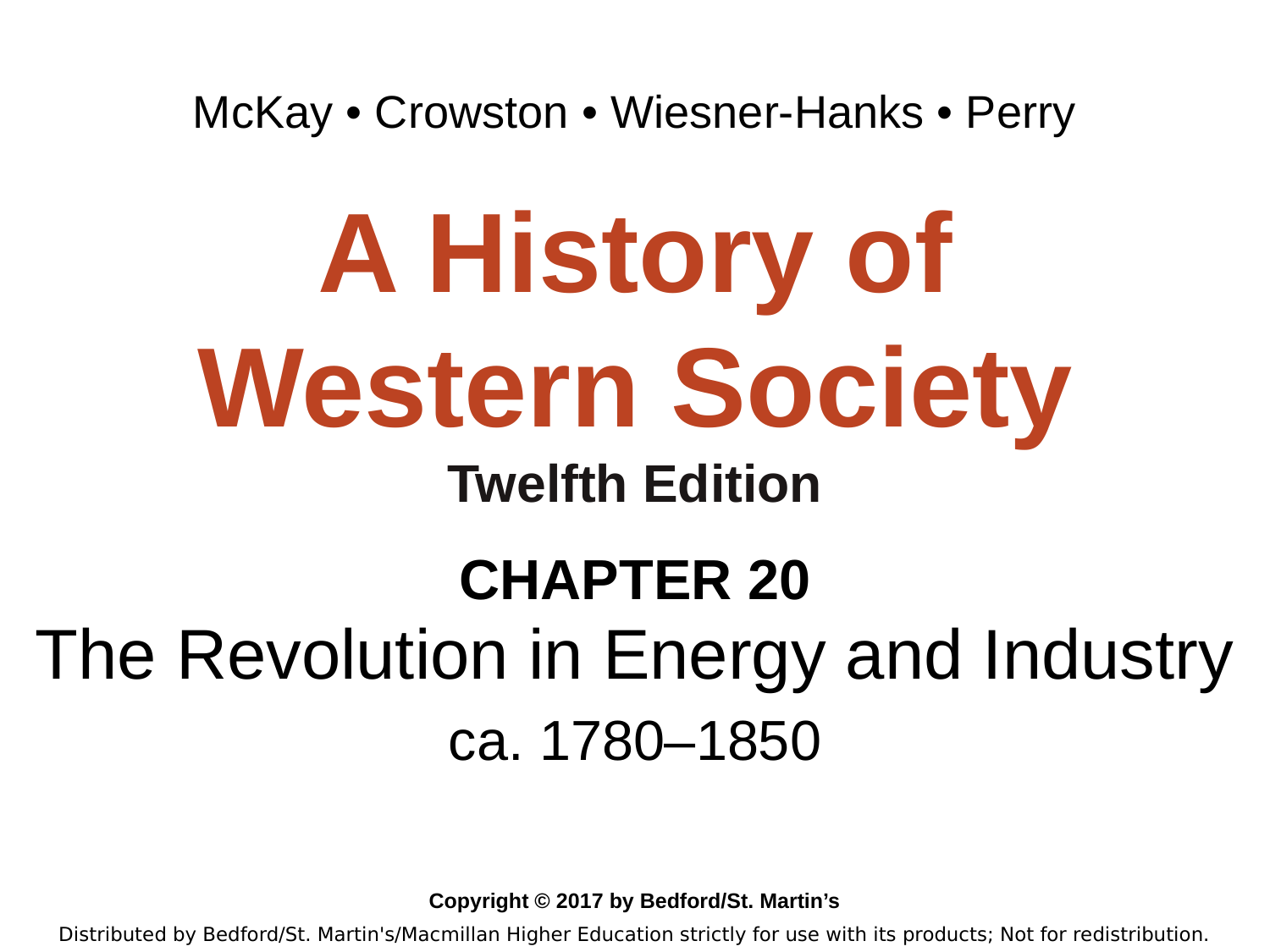

McKay • Crowston • Wiesner-Hanks • Perry
# A History of Western Society Twelfth Edition
CHAPTER 20
The Revolution in Energy and Industry
ca. 1780–1850
Copyright © 2017 by Bedford/St. Martin’s
Distributed by Bedford/St. Martin's/Macmillan Higher Education strictly for use with its products; Not for redistribution.